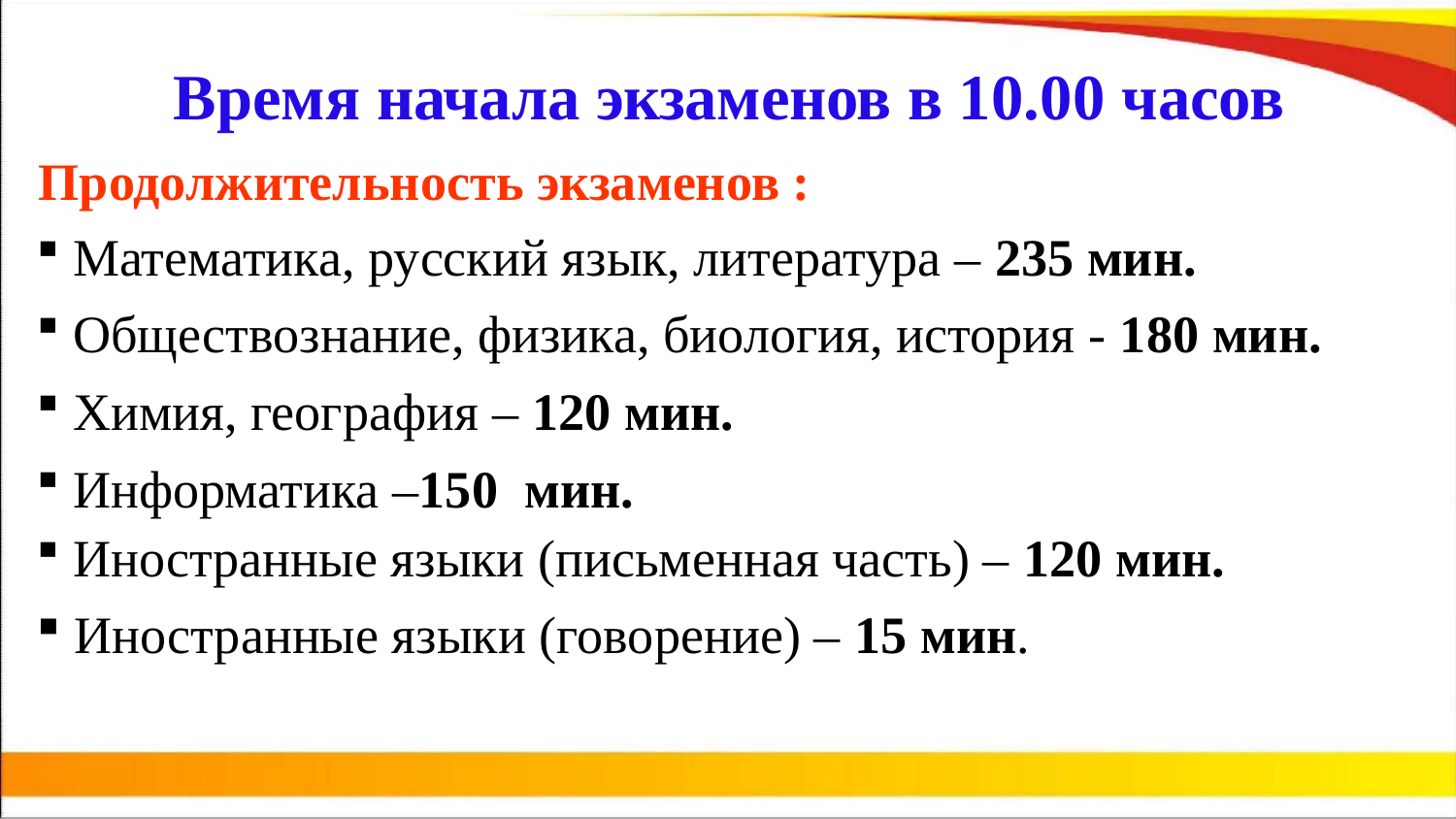

# Время начала экзаменов в 10.00 часов
Продолжительность экзаменов :
 Математика, русский язык, литература – 235 мин.
 Обществознание, физика, биология, история - 180 мин.
 Химия, география – 120 мин.
 Информатика –150  мин.
 Иностранные языки (письменная часть) – 120 мин.
 Иностранные языки (говорение) – 15 мин.